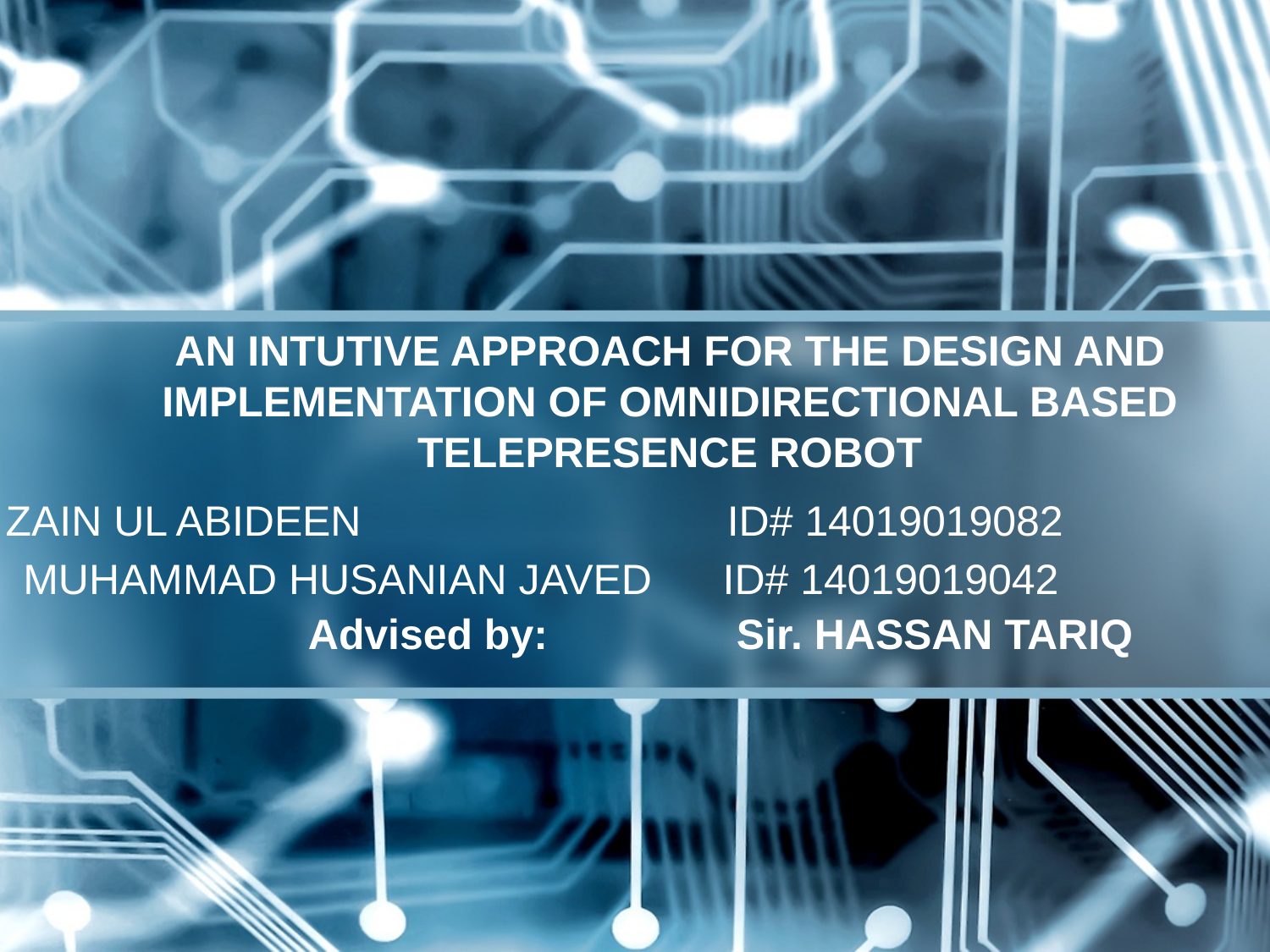

# AN INTUTIVE APPROACH FOR THE DESIGN AND IMPLEMENTATION OF OMNIDIRECTIONAL BASED TELEPRESENCE ROBOT
ZAIN UL ABIDEEN                               ID# 14019019082
MUHAMMAD HUSANIAN JAVED      ID# 14019019042
Advised by:                Sir. HASSAN TARIQ